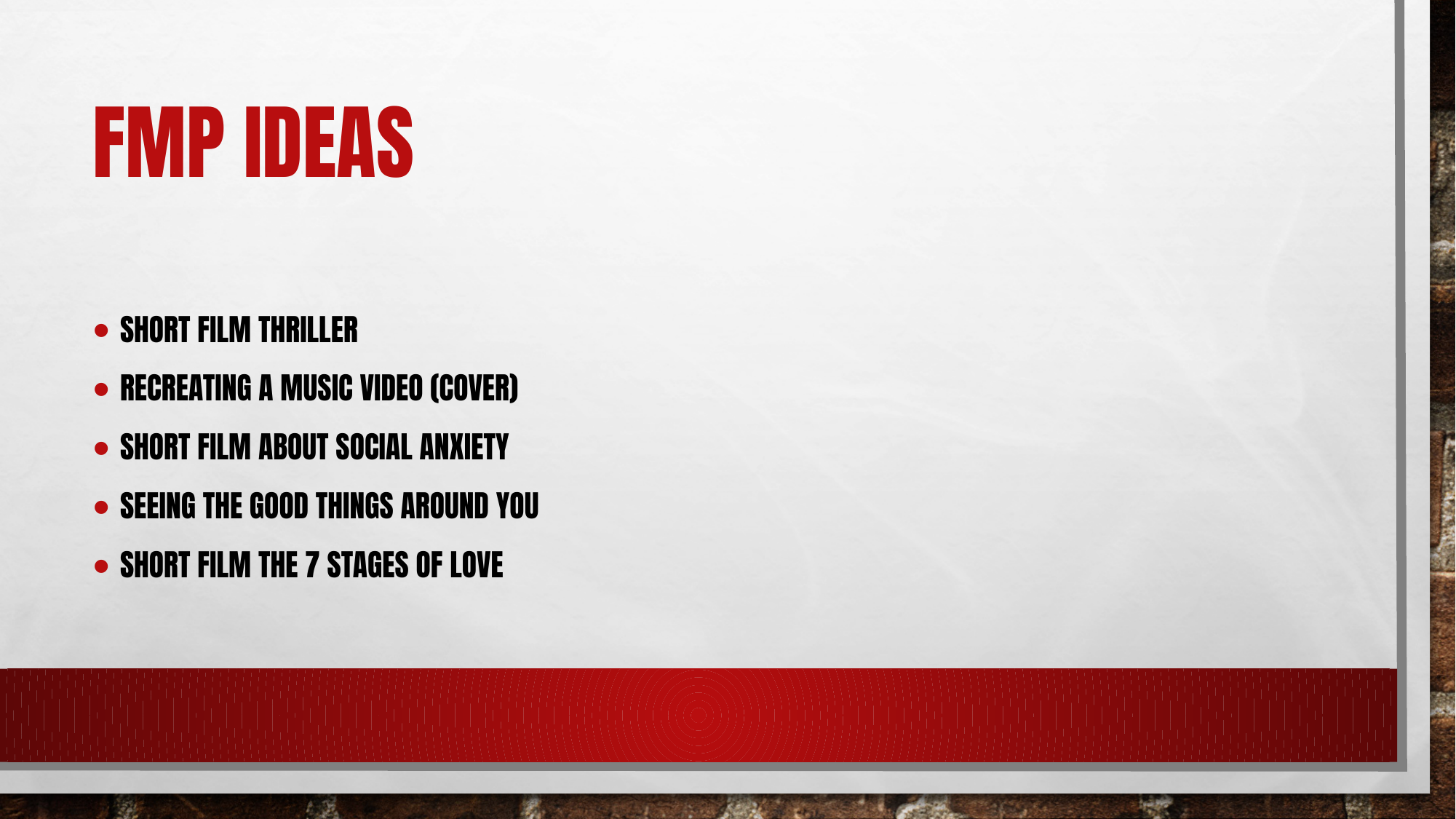

# FMP Ideas
Short film thriller
Recreating a music video (cover)
Short film about Social anxiety
Seeing the good things around you
Short film The 7 stages of love